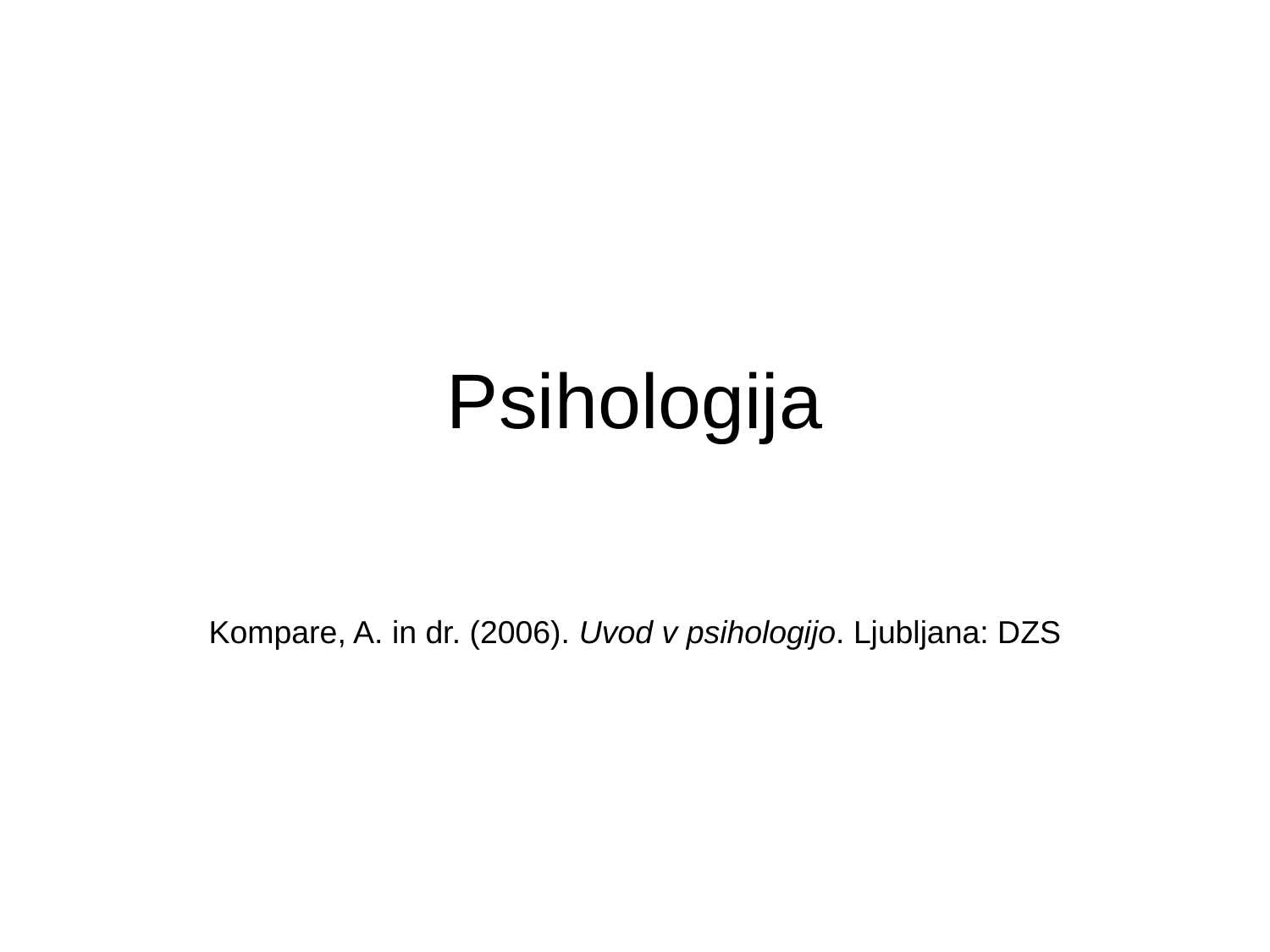

# Psihologija

Kompare, A. in dr. (2006). Uvod v psihologijo. Ljubljana: DZS